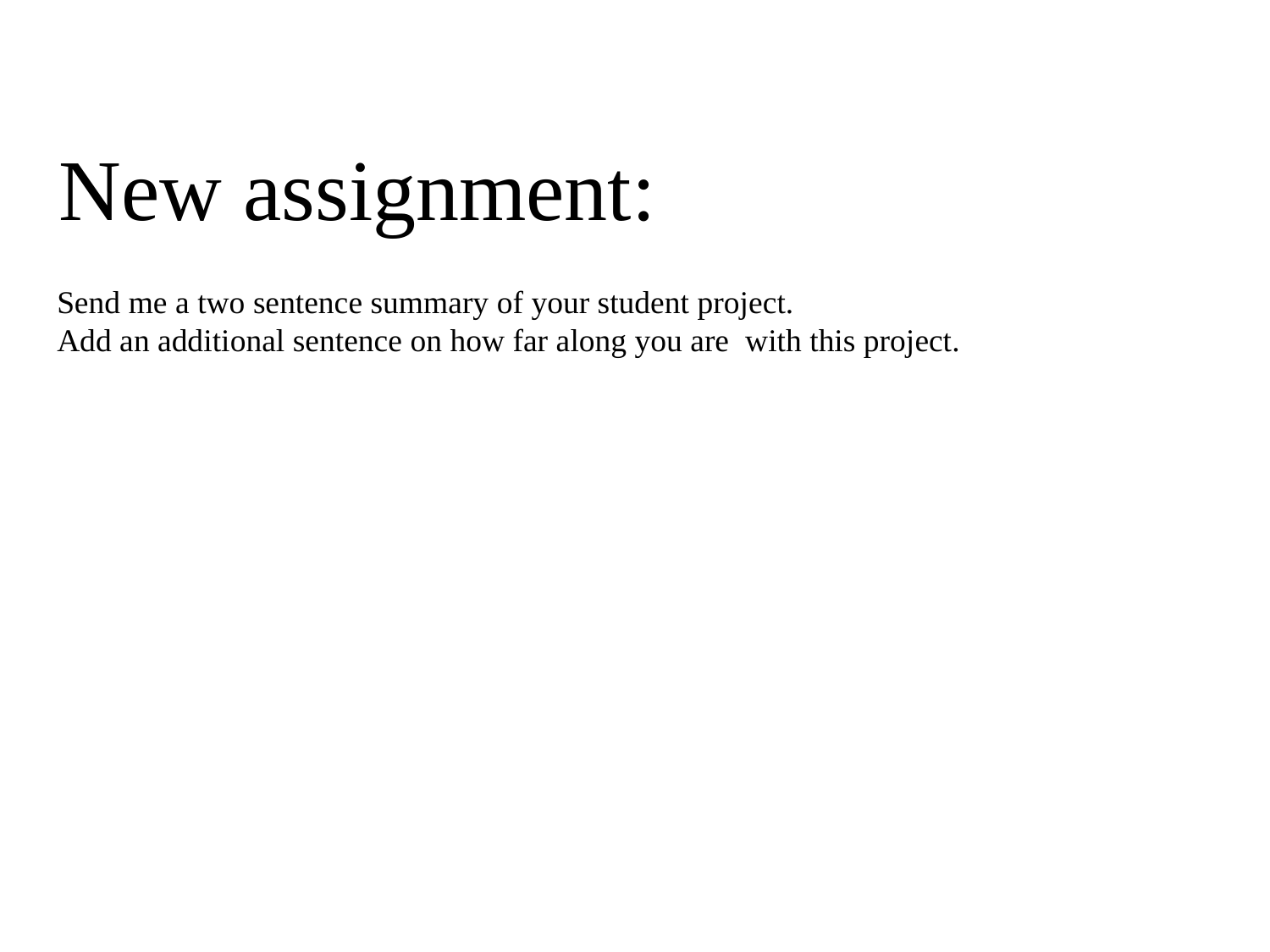

# New assignment:
Send me a two sentence summary of your student project.
Add an additional sentence on how far along you are  with this project.